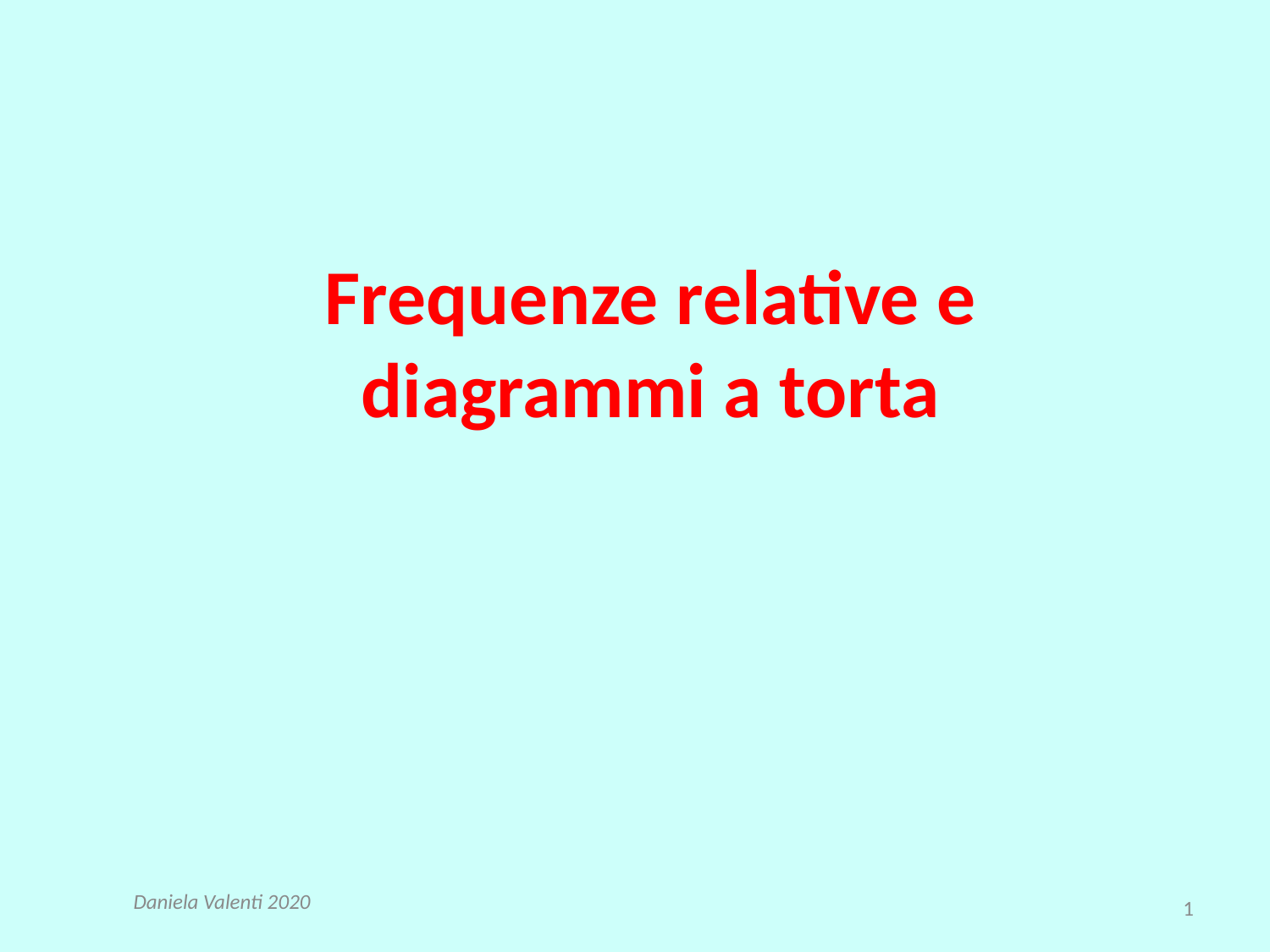

# Frequenze relative e diagrammi a torta
Daniela Valenti 2020
1